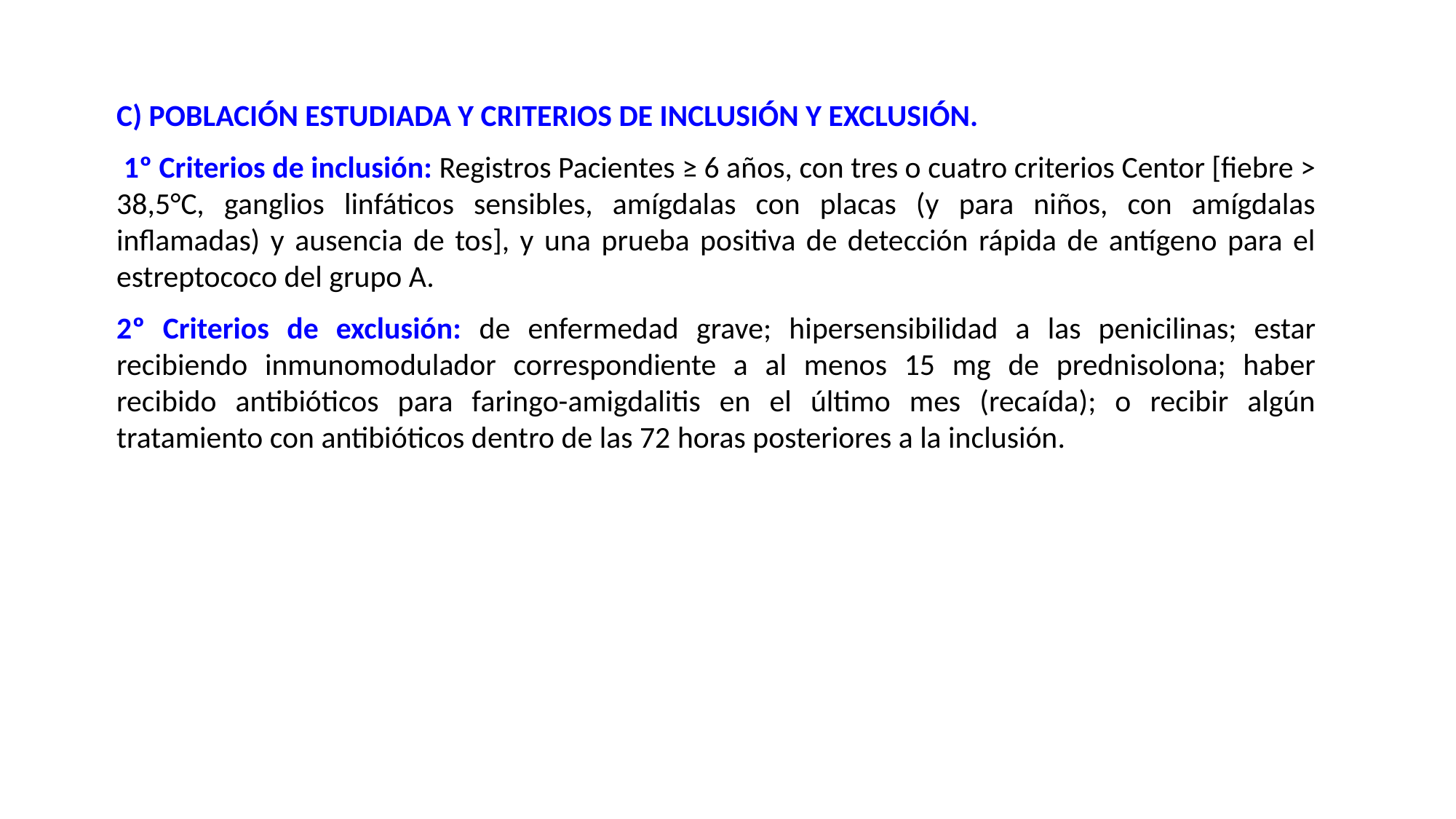

C) POBLACIÓN ESTUDIADA Y CRITERIOS DE INCLUSIÓN Y EXCLUSIÓN.
 1º Criterios de inclusión: Registros Pacientes ≥ 6 años, con tres o cuatro criterios Centor [fiebre > 38,5°C, ganglios linfáticos sensibles, amígdalas con placas (y para niños, con amígdalas inflamadas) y ausencia de tos], y una prueba positiva de detección rápida de antígeno para el estreptococo del grupo A.
2º Criterios de exclusión: de enfermedad grave; hipersensibilidad a las penicilinas; estar recibiendo inmunomodulador correspondiente a al menos 15 mg de prednisolona; haber recibido antibióticos para faringo-amigdalitis en el último mes (recaída); o recibir algún tratamiento con antibióticos dentro de las 72 horas posteriores a la inclusión.